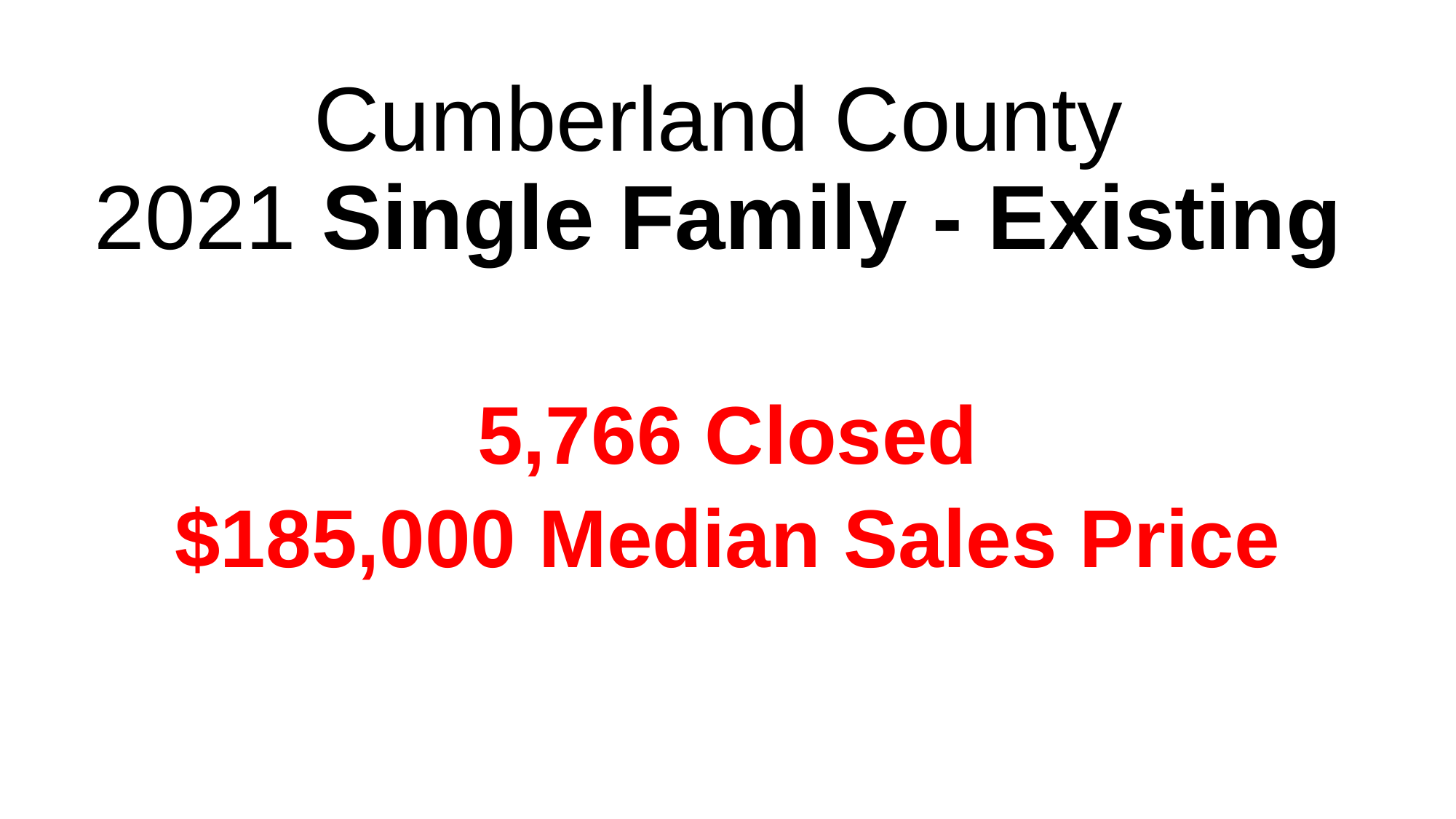

# Cumberland County 2021 Single Family - Existing
5,766 Closed
$185,000 Median Sales Price